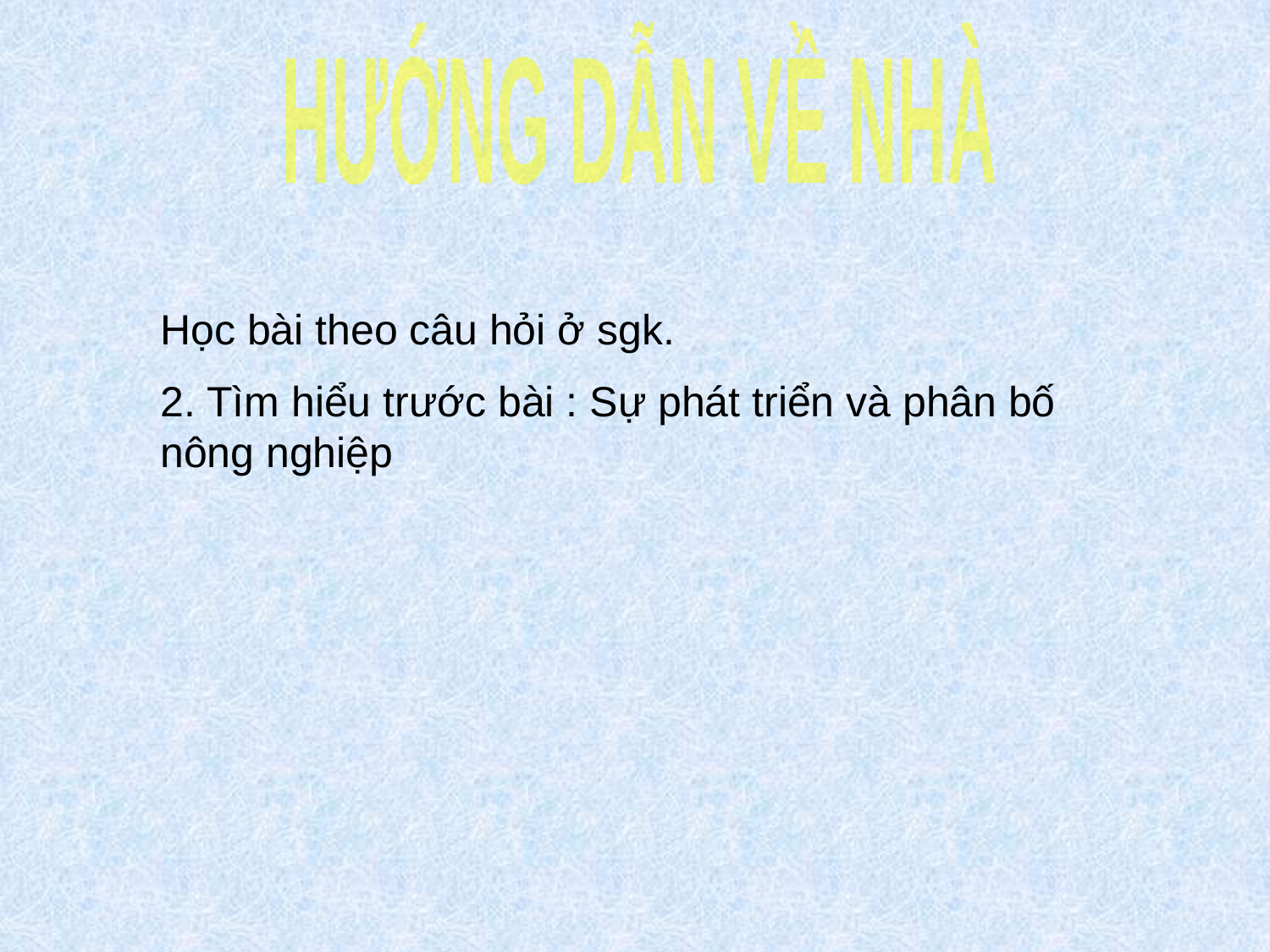

HƯỚNG DẪN VỀ NHÀ
Học bài theo câu hỏi ở sgk.
2. Tìm hiểu trước bài : Sự phát triển và phân bố nông nghiệp